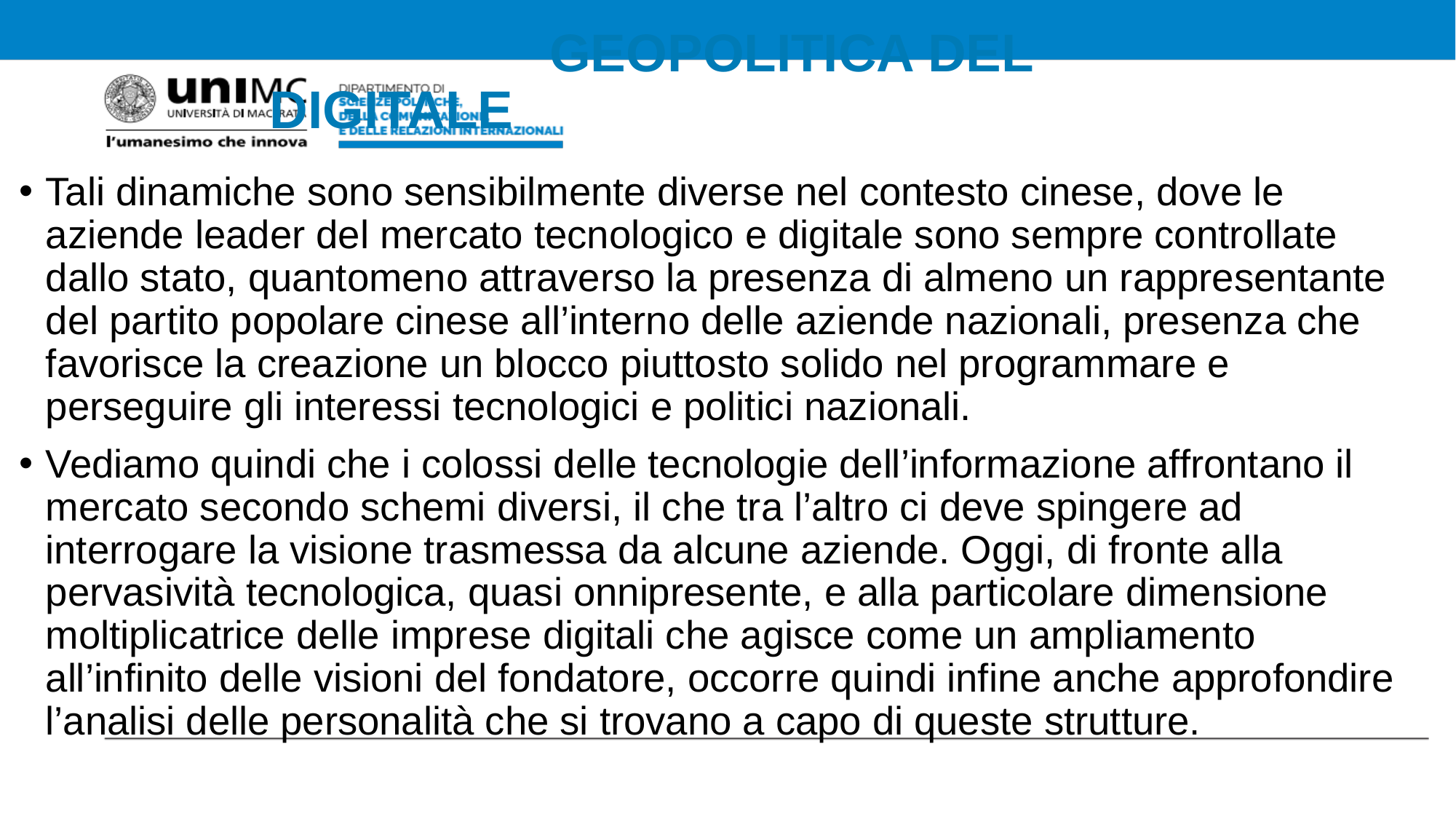

# GEOPOLITICA DEL DIGITALE
Tali dinamiche sono sensibilmente diverse nel contesto cinese, dove le aziende leader del mercato tecnologico e digitale sono sempre controllate dallo stato, quantomeno attraverso la presenza di almeno un rappresentante del partito popolare cinese all’interno delle aziende nazionali, presenza che favorisce la creazione un blocco piuttosto solido nel programmare e perseguire gli interessi tecnologici e politici nazionali.
Vediamo quindi che i colossi delle tecnologie dell’informazione affrontano il mercato secondo schemi diversi, il che tra l’altro ci deve spingere ad interrogare la visione trasmessa da alcune aziende. Oggi, di fronte alla pervasività tecnologica, quasi onnipresente, e alla particolare dimensione moltiplicatrice delle imprese digitali che agisce come un ampliamento all’infinito delle visioni del fondatore, occorre quindi infine anche approfondire l’analisi delle personalità che si trovano a capo di queste strutture.